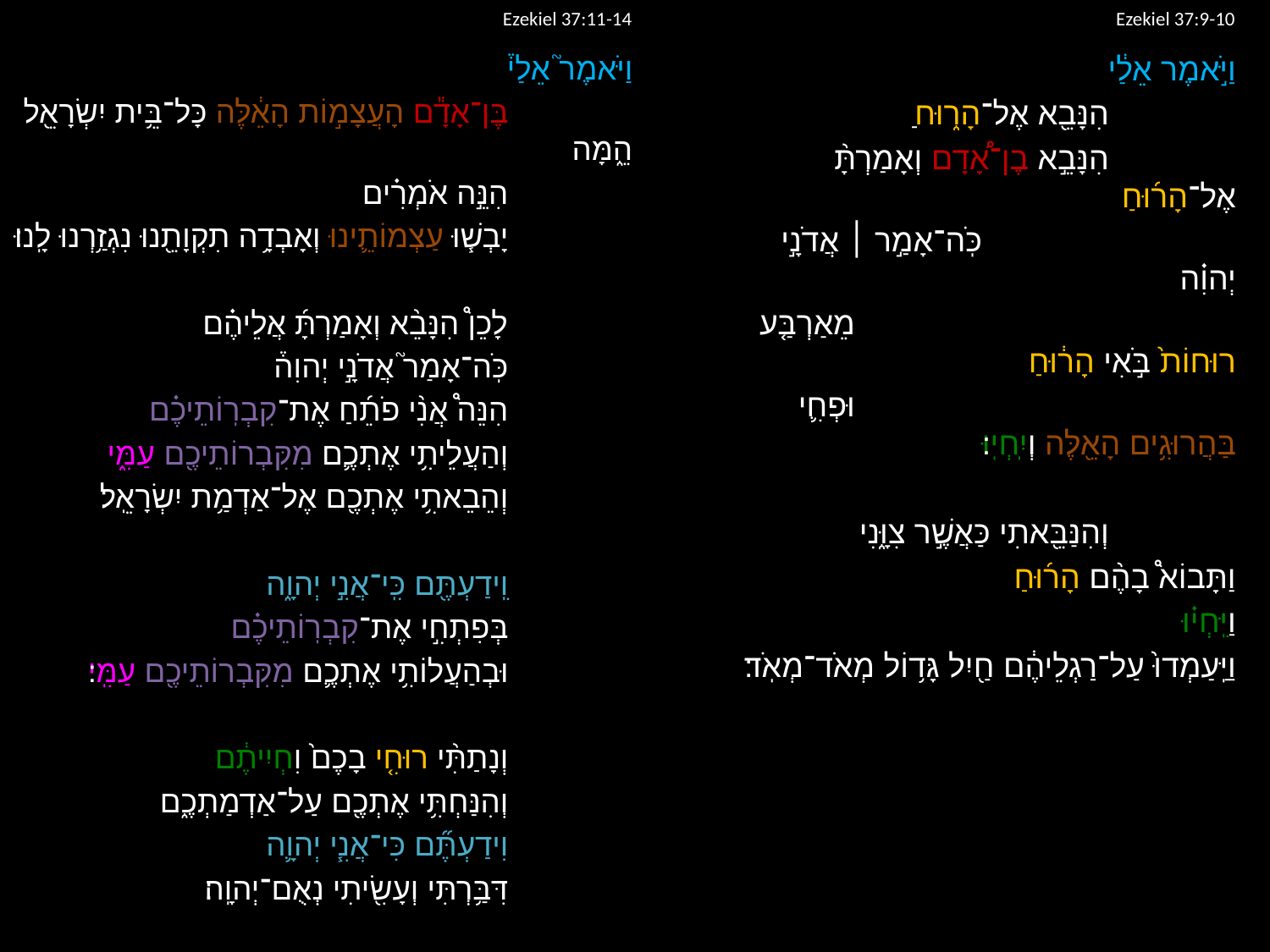

Ezekiel 37:11-14
Ezekiel 37:9-10
וַיֹּאמֶר֮ אֵלַי֒
		בֶּן־אָדָ֕ם הָעֲצָמ֣וֹת הָאֵ֔לֶּה כָּל־בֵּ֥ית יִשְׂרָאֵ֖ל הֵ֑מָּה
		הִנֵּ֣ה אֹמְרִ֗ים
			יָבְשׁ֧וּ עַצְמוֹתֵ֛ינוּ וְאָבְדָ֥ה תִקְוָתֵ֖נוּ נִגְזַ֥רְנוּ לָֽנוּ׃

		לָכֵן֩ הִנָּבֵ֨א וְאָמַרְתָּ֜ אֲלֵיהֶ֗ם
			כֹּֽה־אָמַר֮ אֲדֹנָ֣י יְהוִה֒
				הִנֵּה֩ אֲנִ֨י פֹתֵ֜חַ אֶת־קִבְרֽוֹתֵיכֶ֗ם
				וְהַעֲלֵיתִ֥י אֶתְכֶ֛ם מִקִּבְרוֹתֵיכֶ֖ם עַמִּ֑י
				וְהֵבֵאתִ֥י אֶתְכֶ֖ם אֶל־אַדְמַ֥ת יִשְׂרָאֵֽל׃

		וִֽידַעְתֶּ֖ם כִּֽי־אֲנִ֣י יְהוָ֑ה
			בְּפִתְחִ֣י אֶת־קִבְרֽוֹתֵיכֶ֗ם
			וּבְהַעֲלוֹתִ֥י אֶתְכֶ֛ם מִקִּבְרוֹתֵיכֶ֖ם עַמִּֽי׃

			וְנָתַתִּ֨י רוּחִ֤י בָכֶם֙ וִחְיִיתֶ֔ם
			וְהִנַּחְתִּ֥י אֶתְכֶ֖ם עַל־אַדְמַתְכֶ֑ם
		וִידַעְתֶּ֞ם כִּי־אֲנִ֧י יְהוָ֛ה
		דִּבַּ֥רְתִּי וְעָשִׂ֖יתִי נְאֻם־יְהוָֽה׃

וַיֹּ֣אמֶר אֵלַ֔י
		הִנָּבֵ֖א אֶל־הָר֑וּחַ
		הִנָּבֵ֣א בֶן־אָ֠דָם וְאָמַרְתָּ֨ אֶל־הָר֜וּחַ
			כֹּֽה־אָמַ֣ר ׀ אֲדֹנָ֣י יְהוִ֗ה
				מֵאַרְבַּ֤ע רוּחוֹת֙ בֹּ֣אִי הָר֔וּחַ
				וּפְחִ֛י בַּהֲרוּגִ֥ים הָאֵ֖לֶּה וְיִֽחְיֽוּ׃

		וְהִנַּבֵּ֖אתִי כַּאֲשֶׁ֣ר צִוָּ֑נִי
וַתָּבוֹא֩ בָהֶ֨ם הָר֜וּחַ
וַיִּֽחְי֗וּ
וַיַּֽעַמְדוּ֙ עַל־רַגְלֵיהֶ֔ם חַ֖יִל גָּד֥וֹל מְאֹד־מְאֹֽד׃